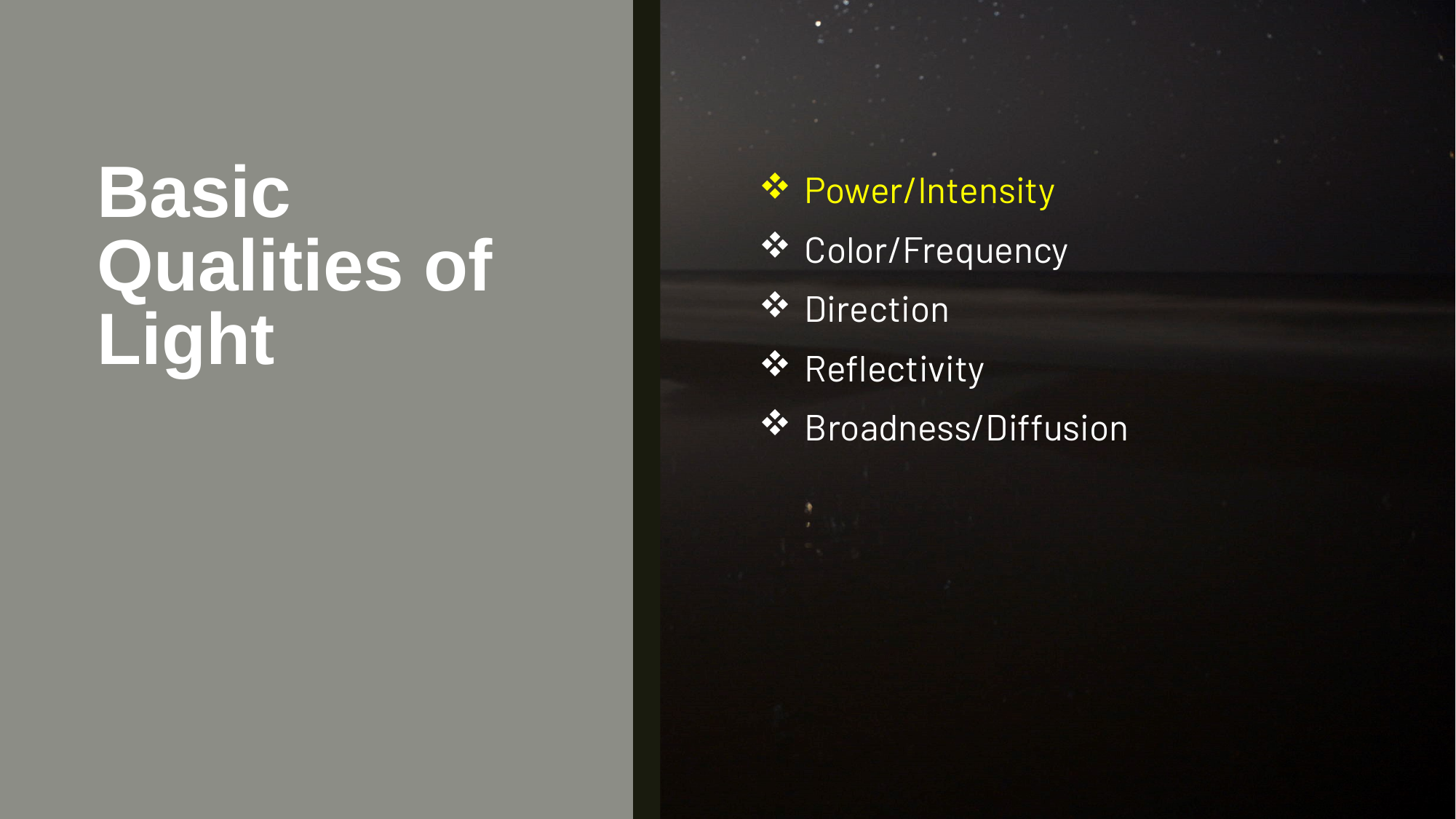

# Basic Qualities of Light
Power/Intensity
Color/Frequency
Direction
Reflectivity
Broadness/Diffusion